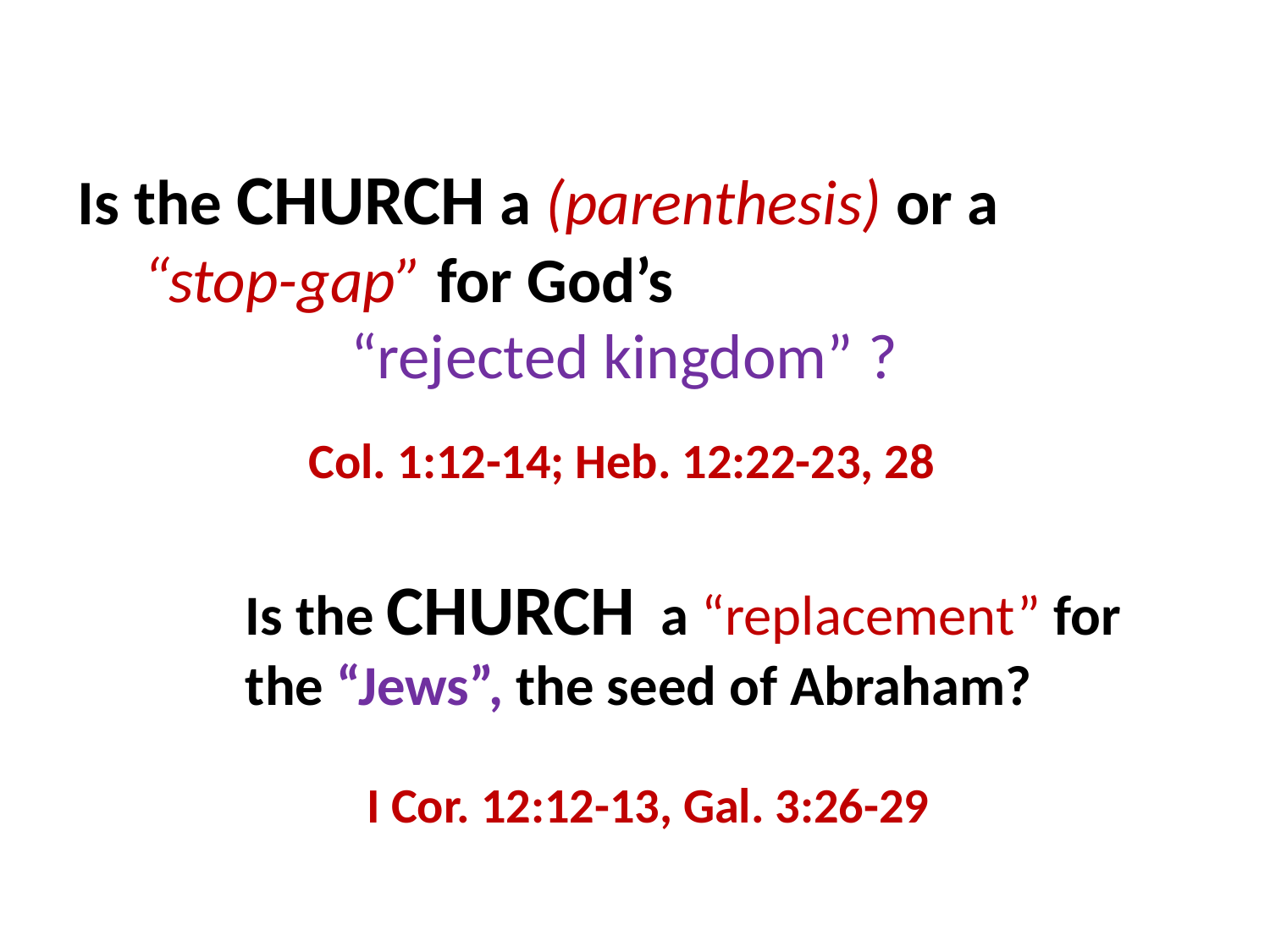

Is the CHURCH a (parenthesis) or a             “stop-gap” for God’s                               “rejected kingdom” ?
Col. 1:12-14; Heb. 12:22-23, 28
Is the CHURCH  a “replacement” for the “Jews”, the seed of Abraham?
I Cor. 12:12-13, Gal. 3:26-29